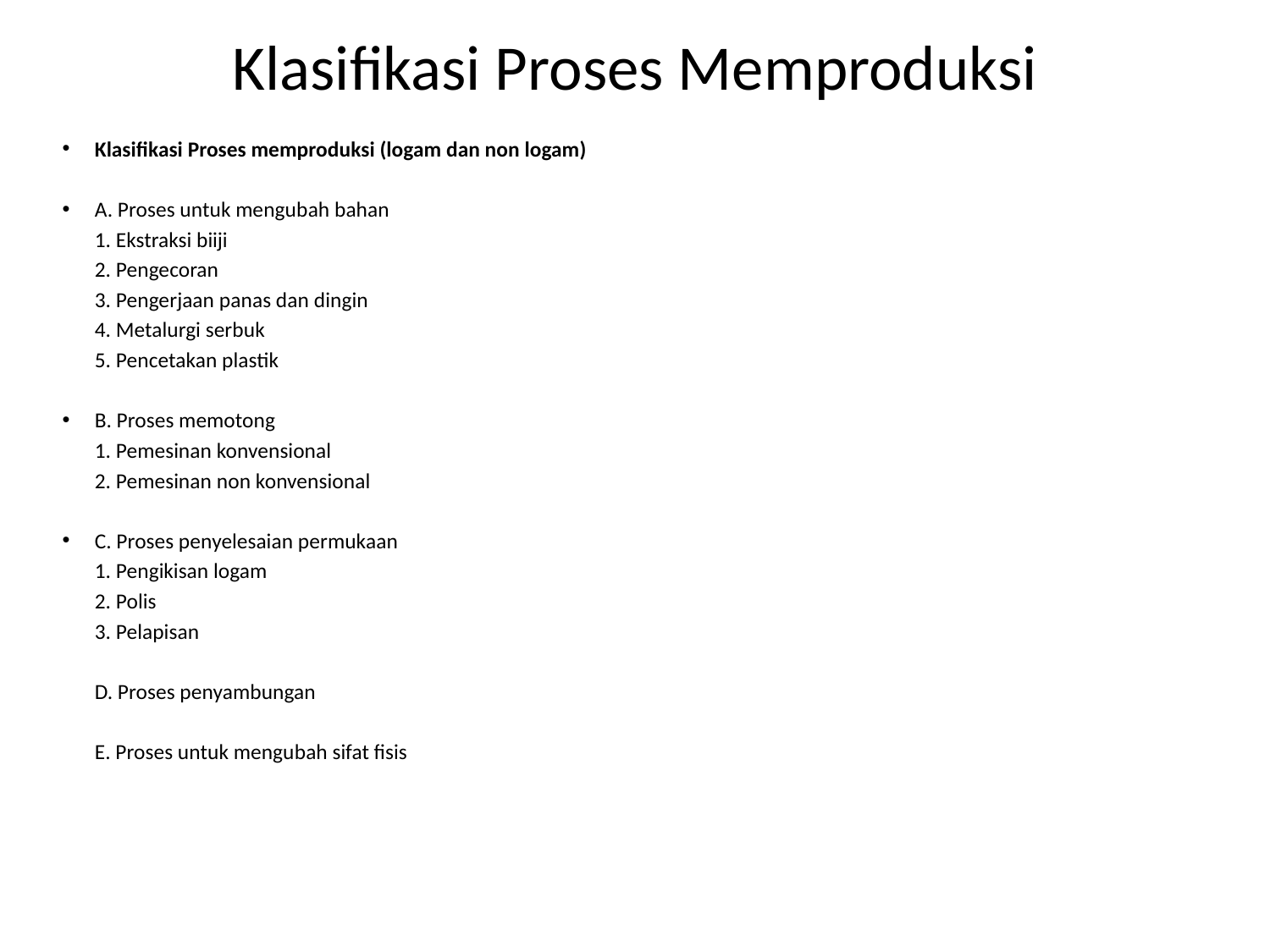

# Klasifikasi Proses Memproduksi
Klasifikasi Proses memproduksi (logam dan non logam)

A. Proses untuk mengubah bahan
	1. Ekstraksi biiji
	2. Pengecoran
	3. Pengerjaan panas dan dingin
	4. Metalurgi serbuk
	5. Pencetakan plastik

B. Proses memotong
	1. Pemesinan konvensional
	2. Pemesinan non konvensional

C. Proses penyelesaian permukaan
	1. Pengikisan logam
	2. Polis
	3. Pelapisan

	D. Proses penyambungan

	E. Proses untuk mengubah sifat fisis